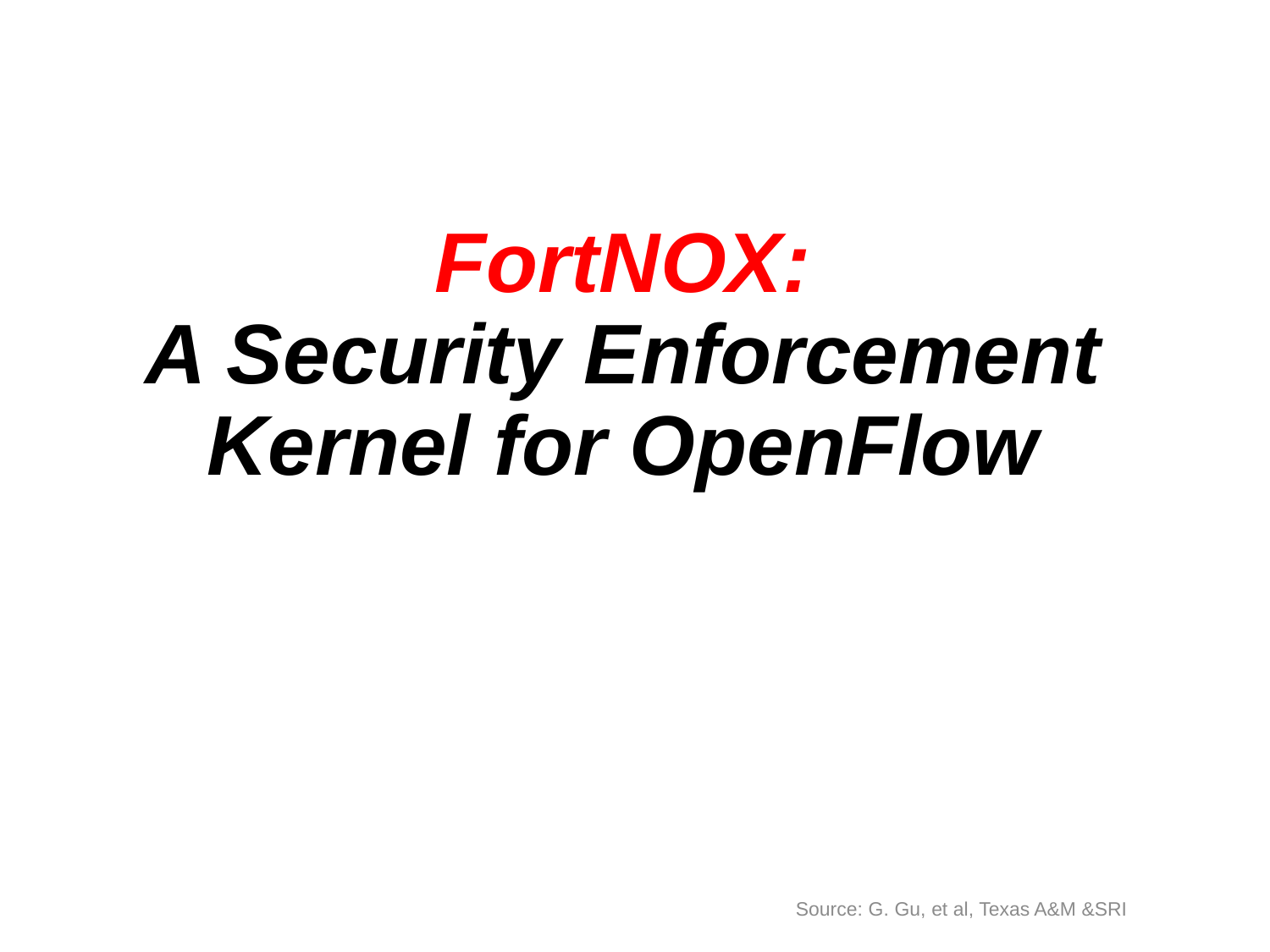

# FortNOX: A Security Enforcement Kernel for OpenFlow
Source: G. Gu, et al, Texas A&M &SRI